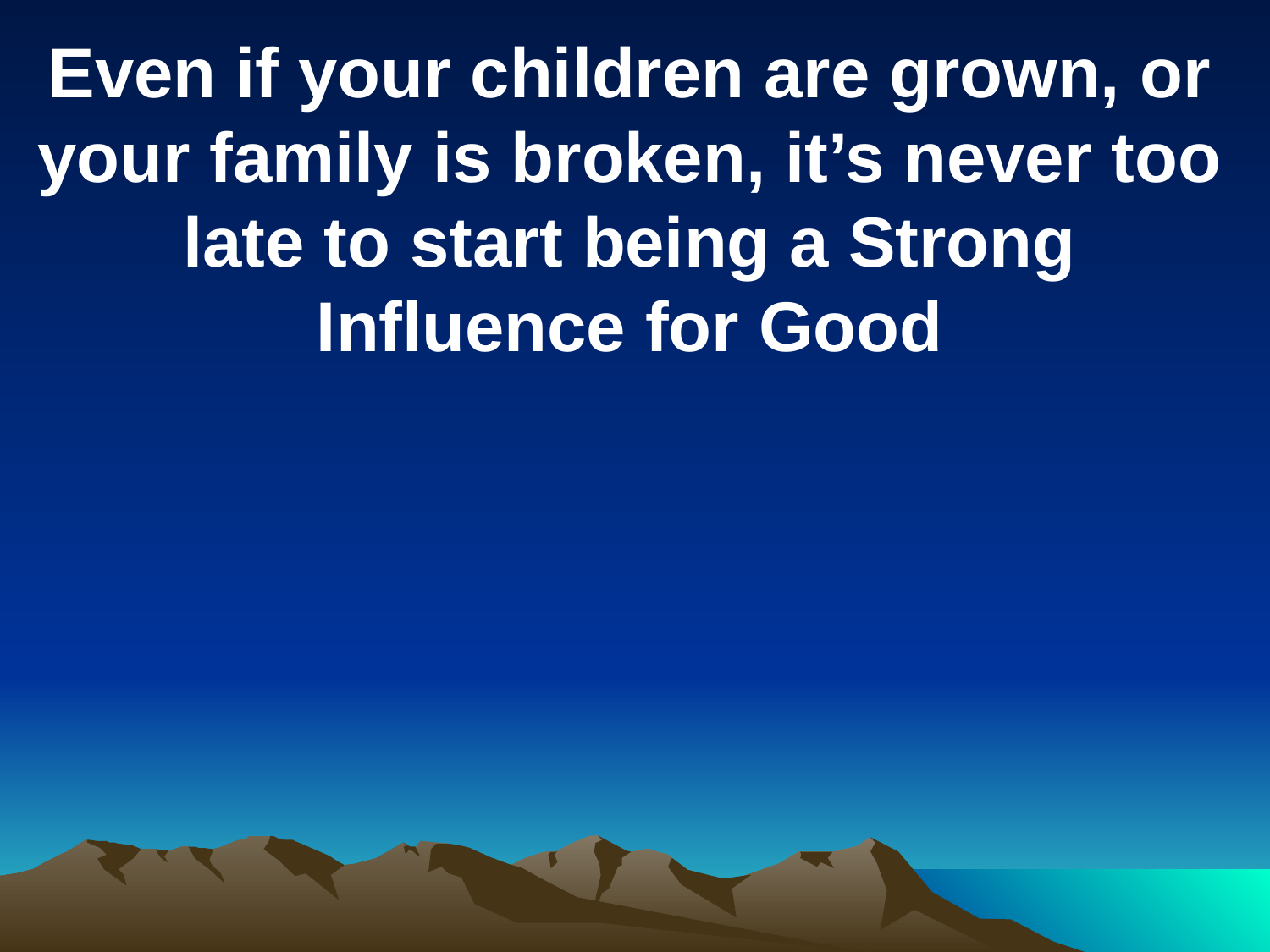

Even if your children are grown, or your family is broken, it’s never too late to start being a Strong Influence for Good